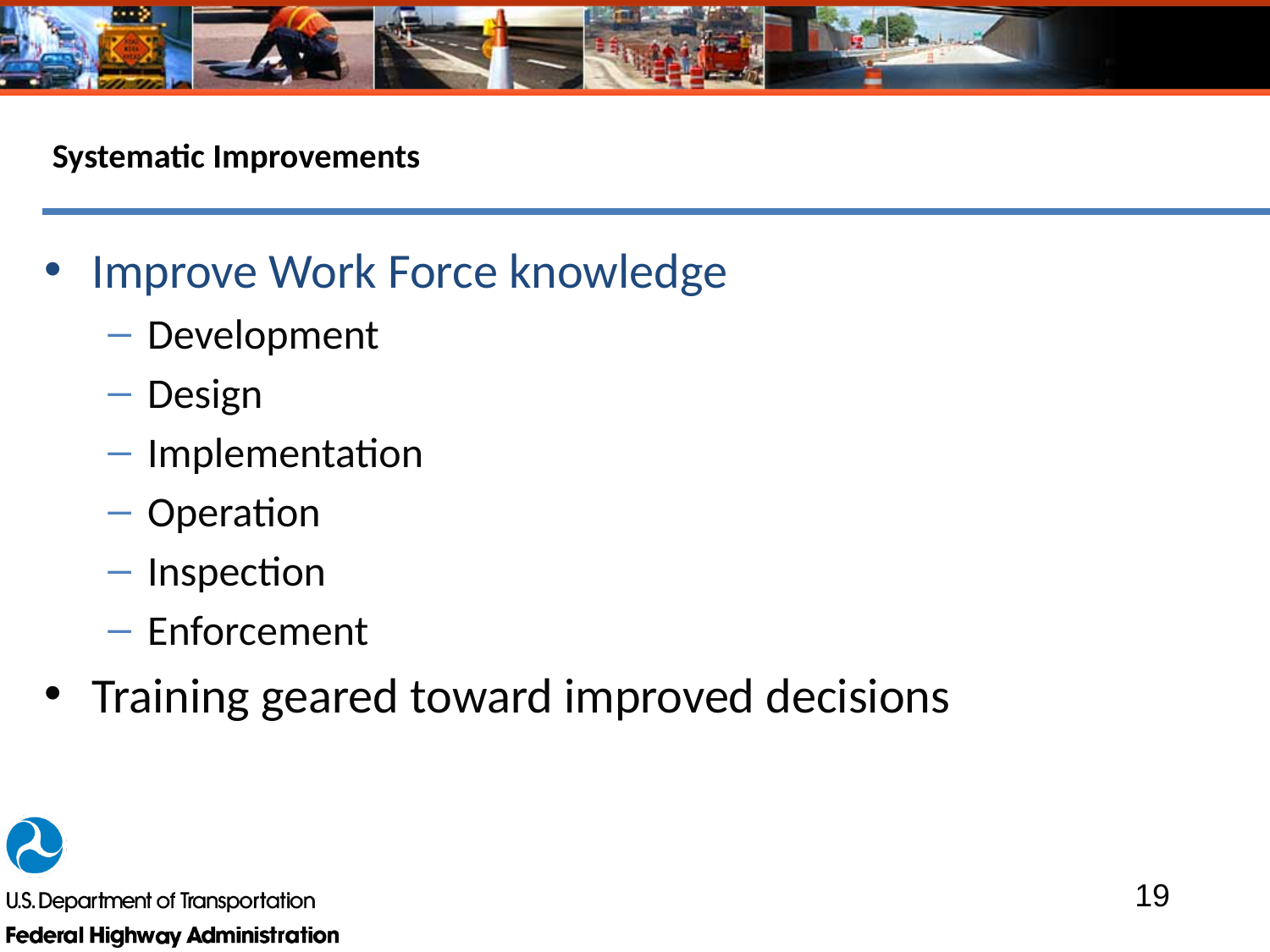

# Systematic Improvements
Improve Work Force knowledge
Development
Design
Implementation
Operation
Inspection
Enforcement
Training geared toward improved decisions